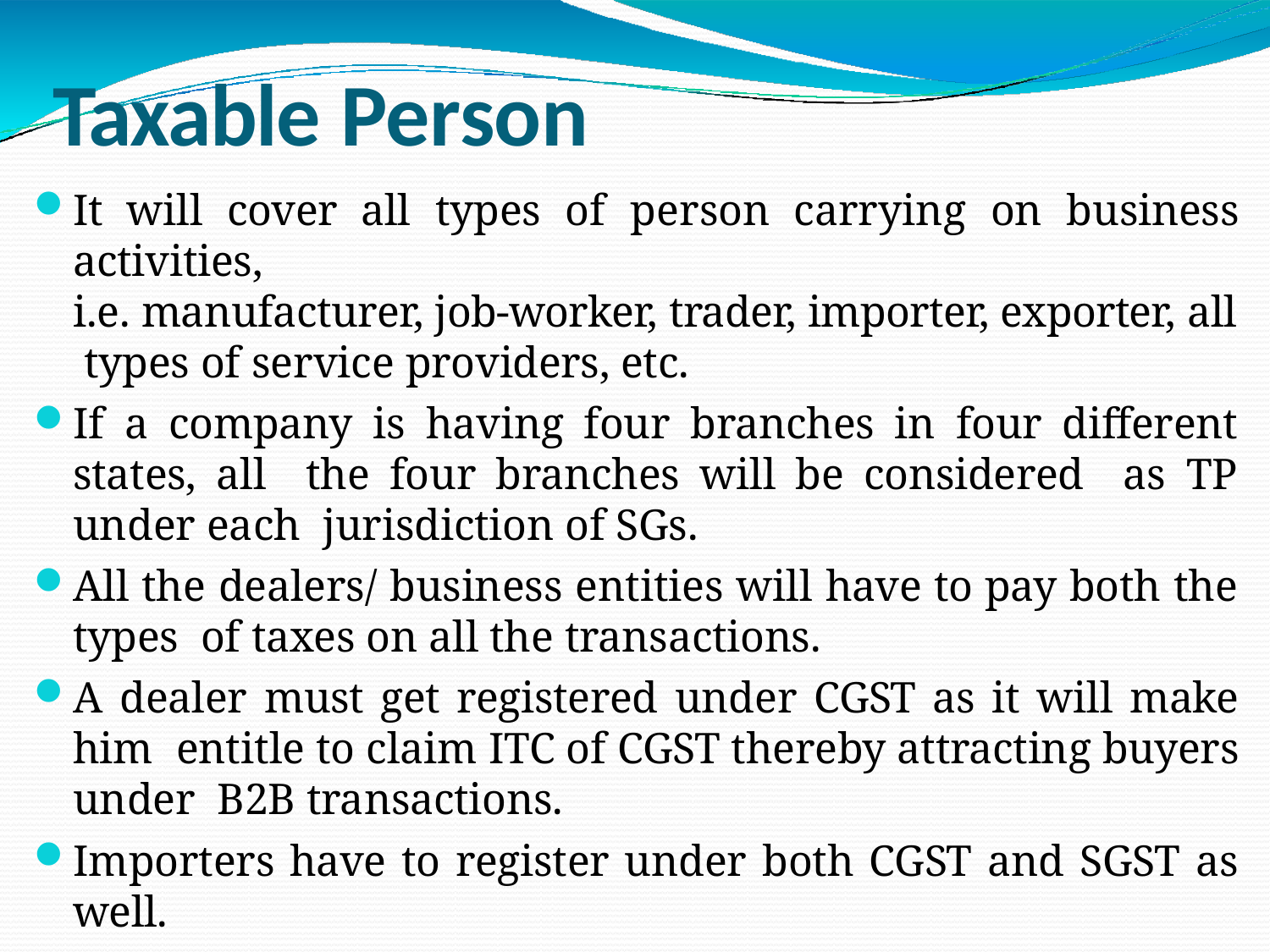

# Taxable Person
It will cover all types of person carrying on business activities,
i.e. manufacturer, job-worker, trader, importer, exporter, all  types of service providers, etc.
If a company is having four branches in four different states, all  the four branches will be considered  as TP under each  jurisdiction of SGs.
All the dealers/ business entities will have to pay both the types  of taxes on all the transactions.
A dealer must get registered under CGST as it will make him  entitle to claim ITC of CGST thereby attracting buyers under  B2B transactions.
Importers have to register under both CGST and SGST as well.